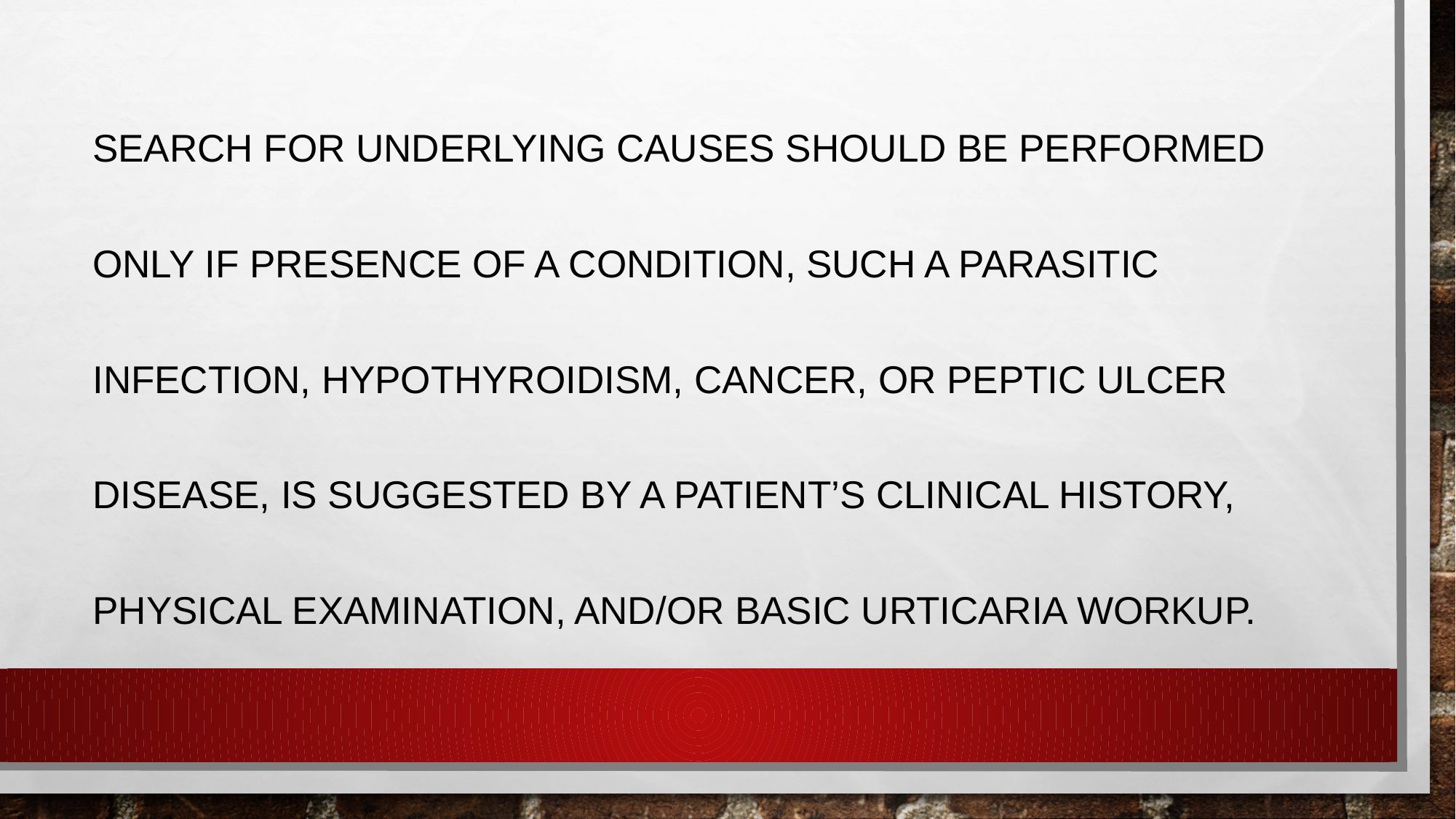

search for underlying causes should be performed only if presence of a condition, such a parasitic infection, hypothyroidism, cancer, or peptic ulcer disease, is suggested by a patient’s clinical history, physical examination, and/or basic urticaria workup.
#